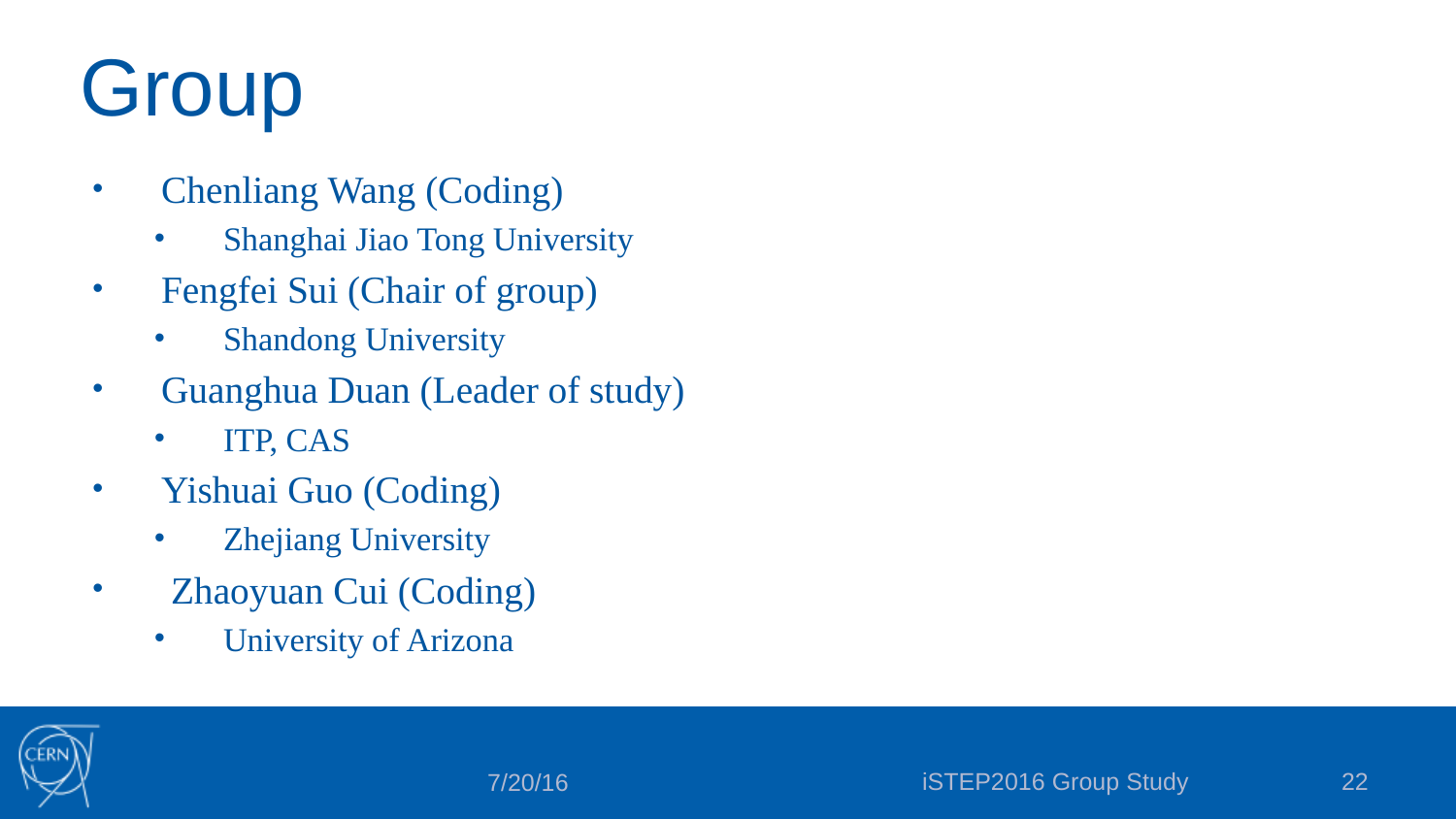

# Group
Chenliang Wang (Coding)
Shanghai Jiao Tong University
Fengfei Sui (Chair of group)
Shandong University
Guanghua Duan (Leader of study)
ITP, CAS
Yishuai Guo (Coding)
Zhejiang University
 Zhaoyuan Cui (Coding)
University of Arizona

iSTEP2016 Group Study
22
7/20/16